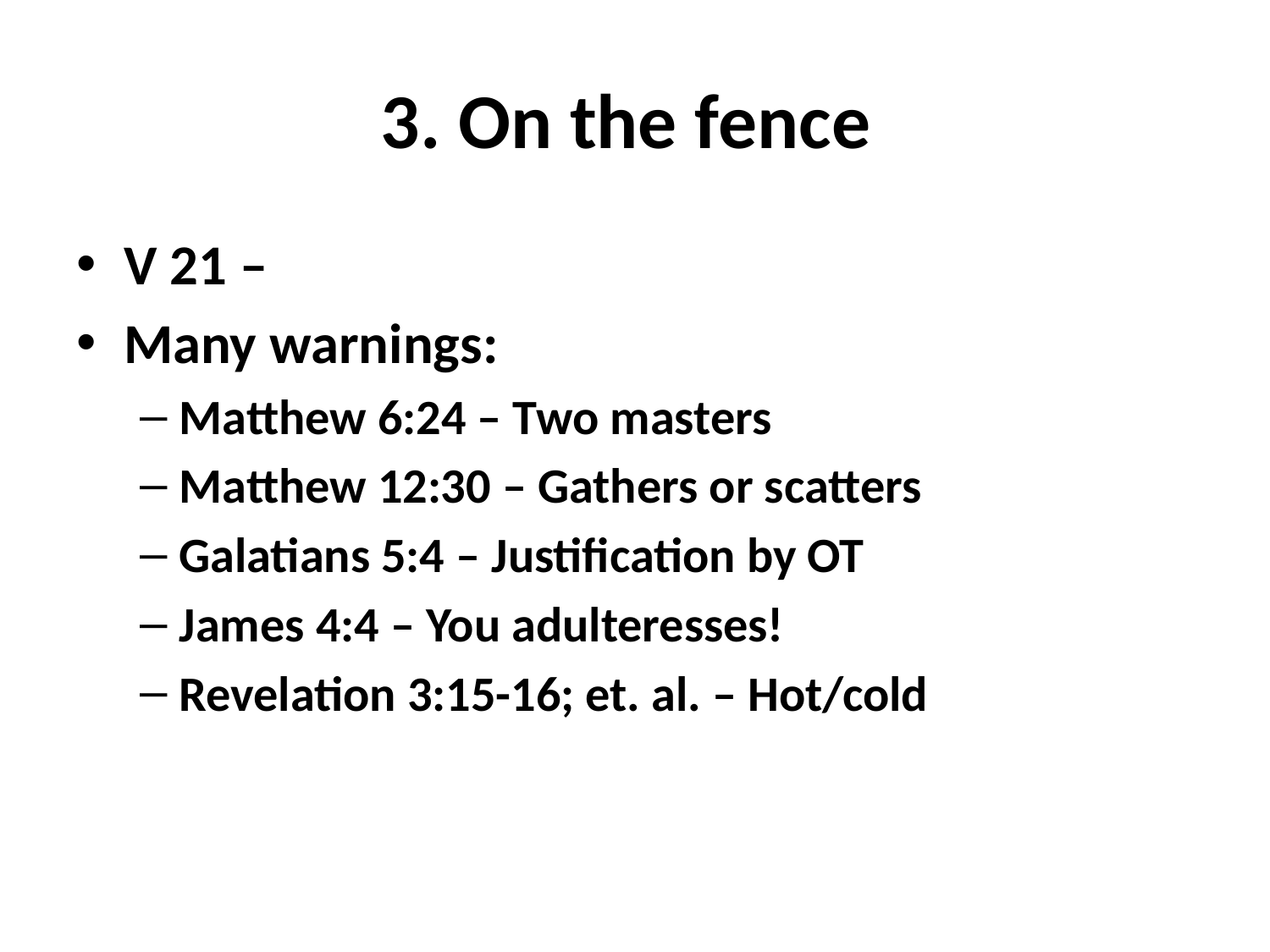

# 3. On the fence
V 21 –
Many warnings:
Matthew 6:24 – Two masters
Matthew 12:30 – Gathers or scatters
Galatians 5:4 – Justification by OT
James 4:4 – You adulteresses!
Revelation 3:15-16; et. al. – Hot/cold